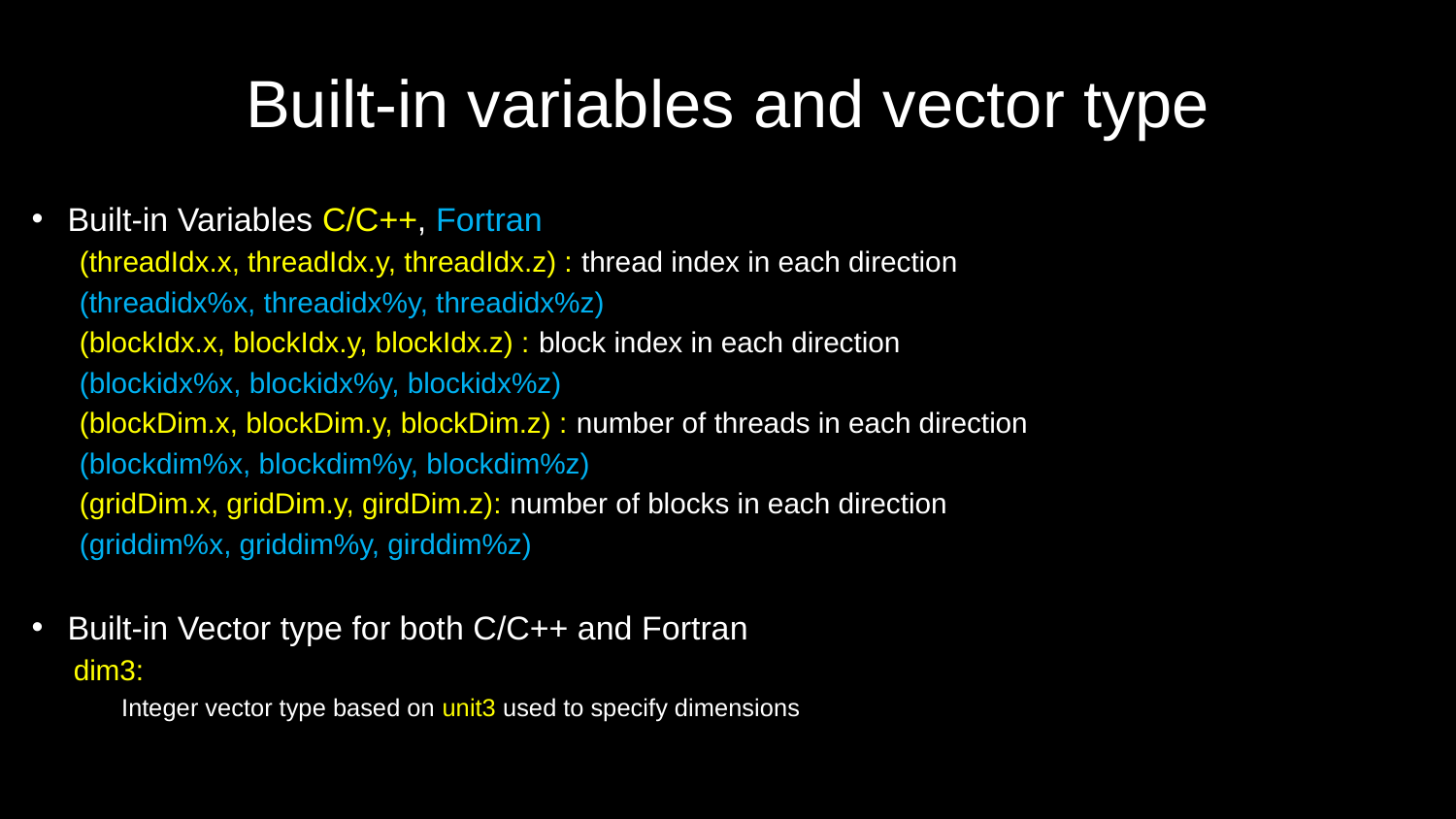

# Built-in variables and vector type
Built-in Variables C/C++, Fortran
(threadIdx.x, threadIdx.y, threadIdx.z) : thread index in each direction
(threadidx%x, threadidx%y, threadidx%z)
(blockIdx.x, blockIdx.y, blockIdx.z) : block index in each direction
(blockidx%x, blockidx%y, blockidx%z)
(blockDim.x, blockDim.y, blockDim.z) : number of threads in each direction
(blockdim%x, blockdim%y, blockdim%z)
(gridDim.x, gridDim.y, girdDim.z): number of blocks in each direction
(griddim%x, griddim%y, girddim%z)

Built-in Vector type for both C/C++ and Fortran
dim3:
Integer vector type based on unit3 used to specify dimensions